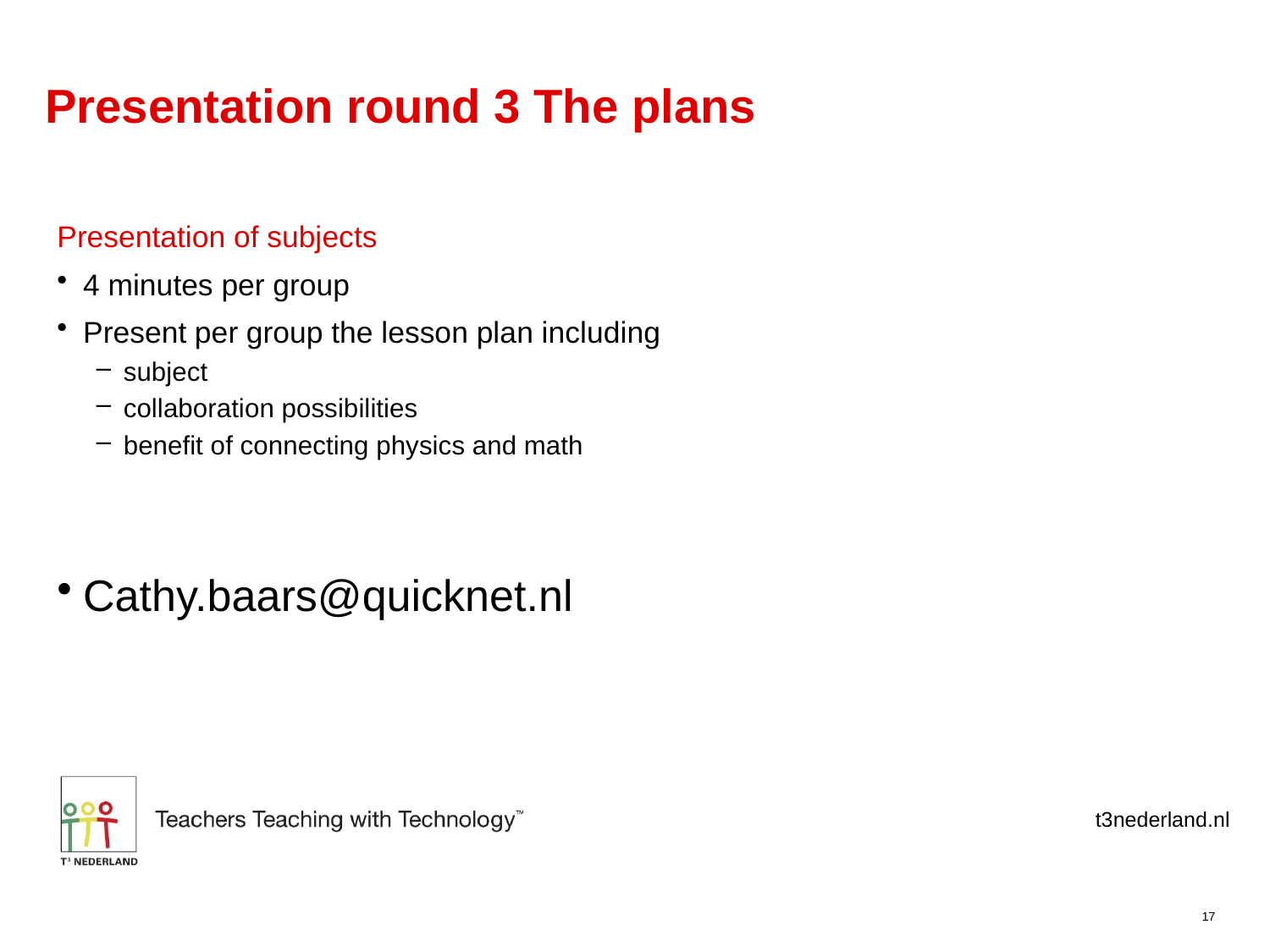

# Presentation round 3 The plans
Presentation of subjects
4 minutes per group
Present per group the lesson plan including
subject
collaboration possibilities
benefit of connecting physics and math

Cathy.baars@quicknet.nl

17